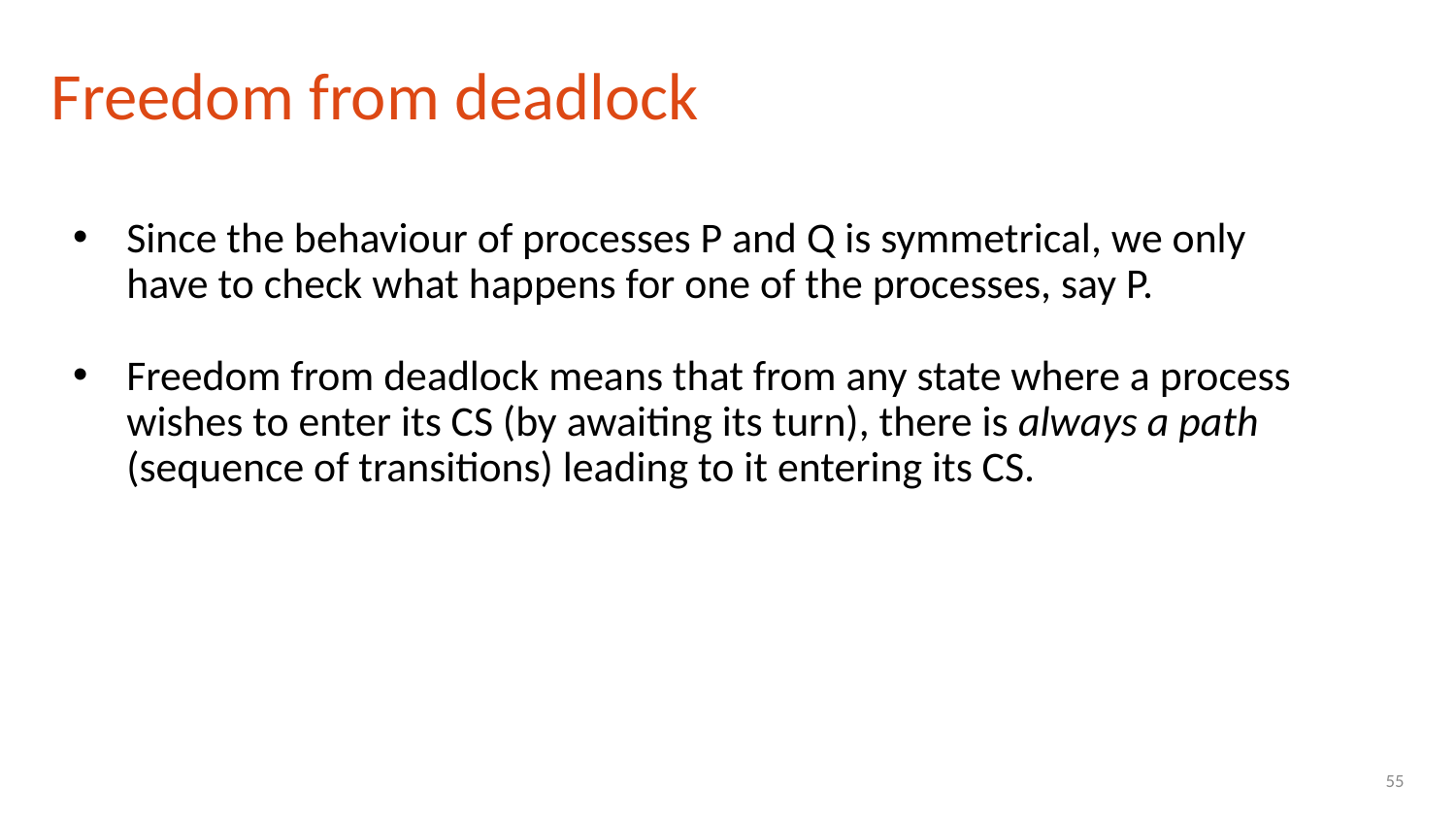

Freedom from deadlock

Since the behaviour of processes P and Q is symmetrical, we only have to check what happens for one of the processes, say P.

Freedom from deadlock means that from any state where a process wishes to enter its CS (by awaiting its turn), there is always a path (sequence of transitions) leading to it entering its CS.
55